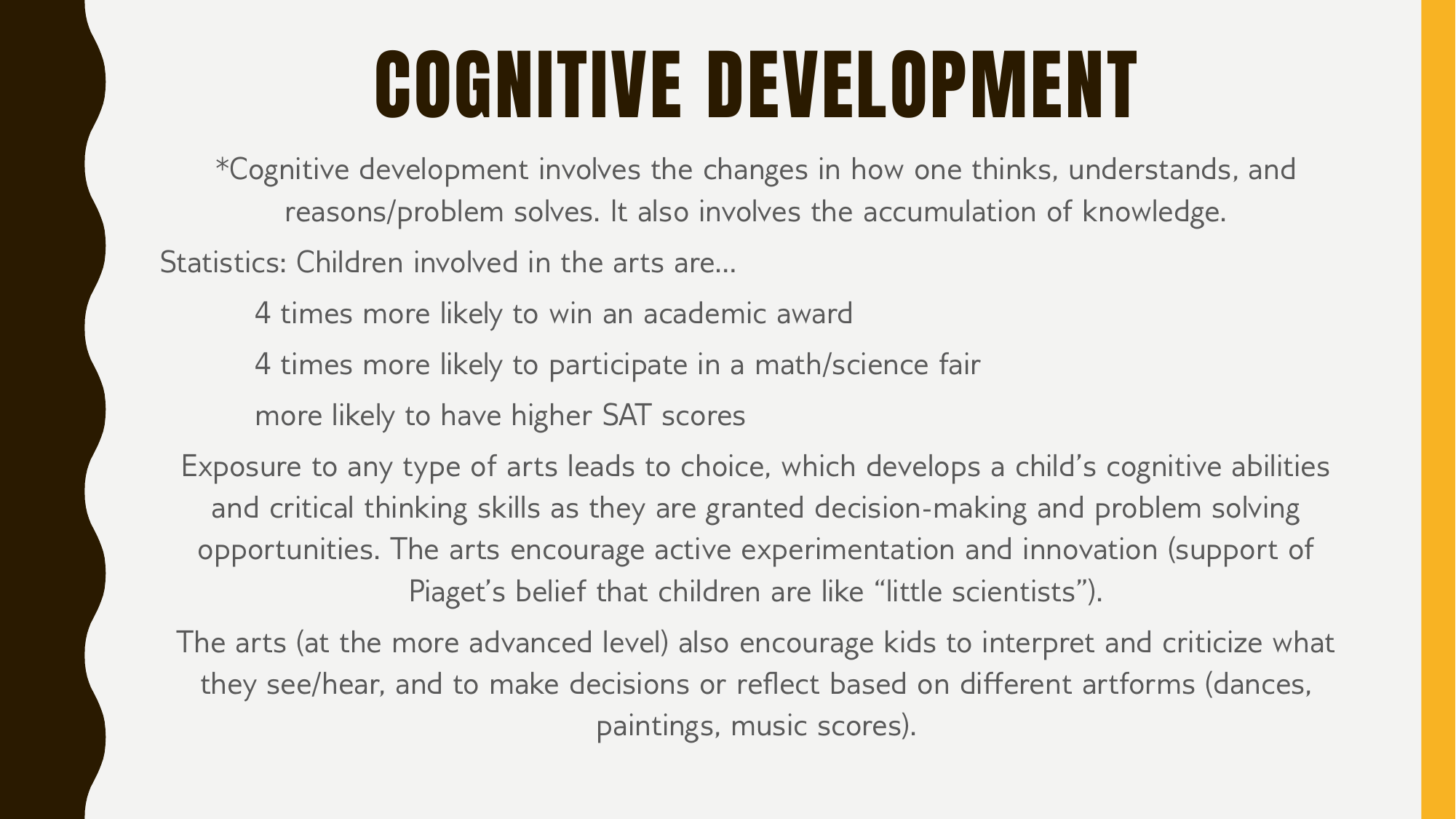

# Cognitive Development
*Cognitive development involves the changes in how one thinks, understands, and reasons/problem solves. It also involves the accumulation of knowledge.
Statistics: Children involved in the arts are…
			4 times more likely to win an academic award
			4 times more likely to participate in a math/science fair
			more likely to have higher SAT scores
Exposure to any type of arts leads to choice, which develops a child’s cognitive abilities and critical thinking skills as they are granted decision-making and problem solving opportunities. The arts encourage active experimentation and innovation (support of Piaget’s belief that children are like “little scientists”).
The arts (at the more advanced level) also encourage kids to interpret and criticize what they see/hear, and to make decisions or reflect based on different artforms (dances, paintings, music scores).